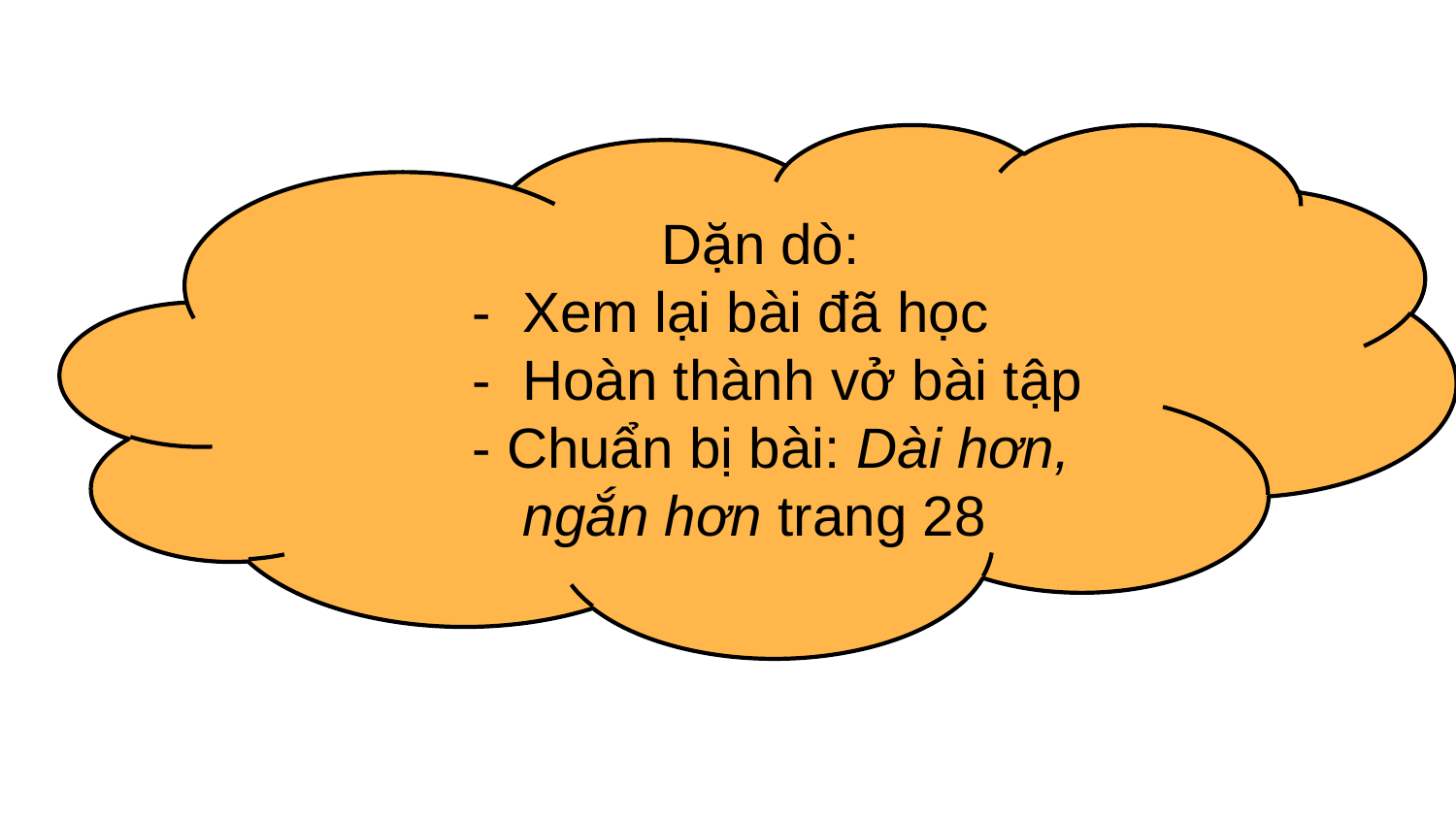

Dặn dò:
             -  Xem lại bài đã học
             -  Hoàn thành vở bài tập
             - Chuẩn bị bài: Dài hơn,
	       ngắn hơn trang 28